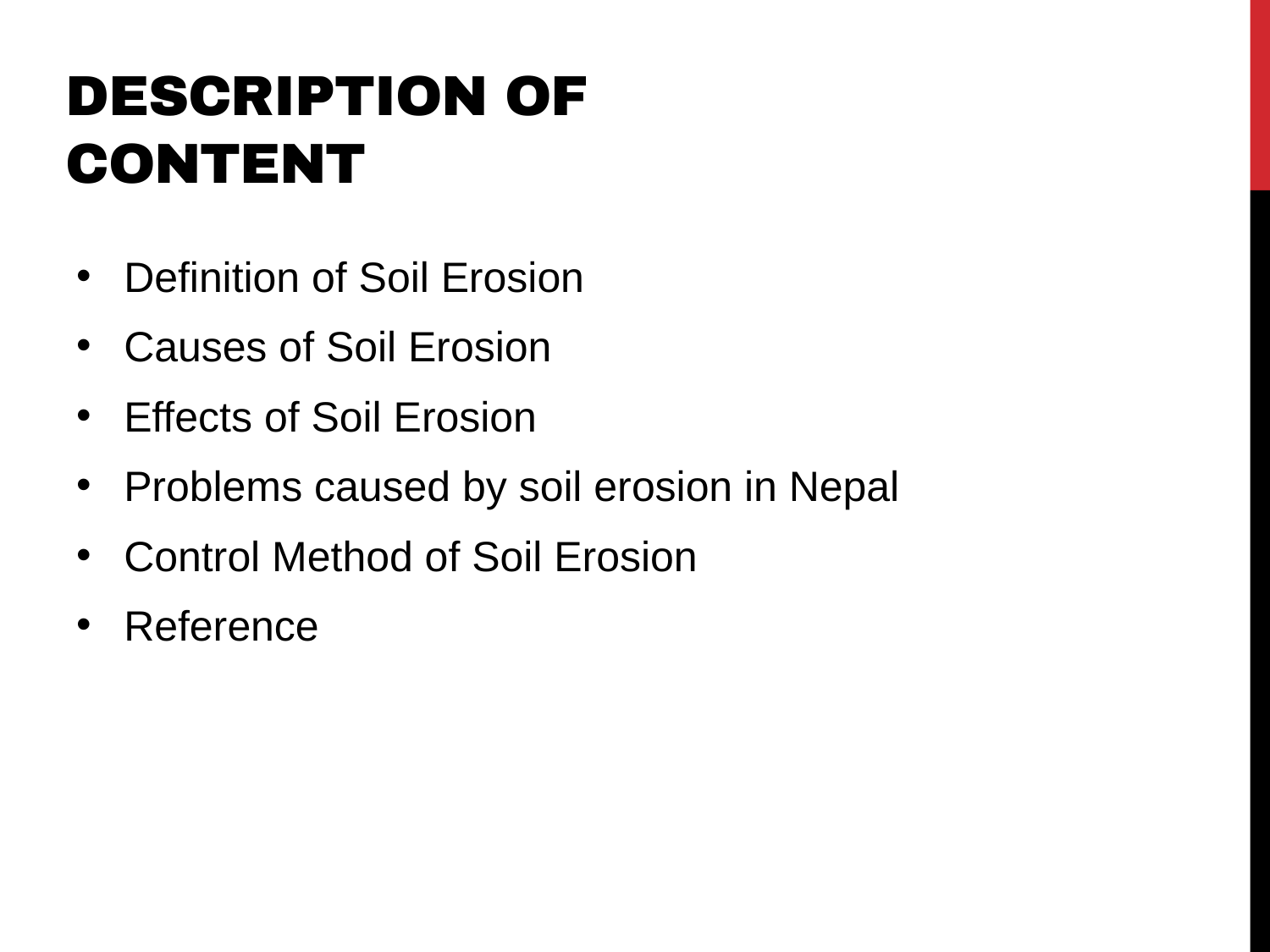

# Description of Content
Definition of Soil Erosion
Causes of Soil Erosion
Effects of Soil Erosion
Problems caused by soil erosion in Nepal
Control Method of Soil Erosion
Reference